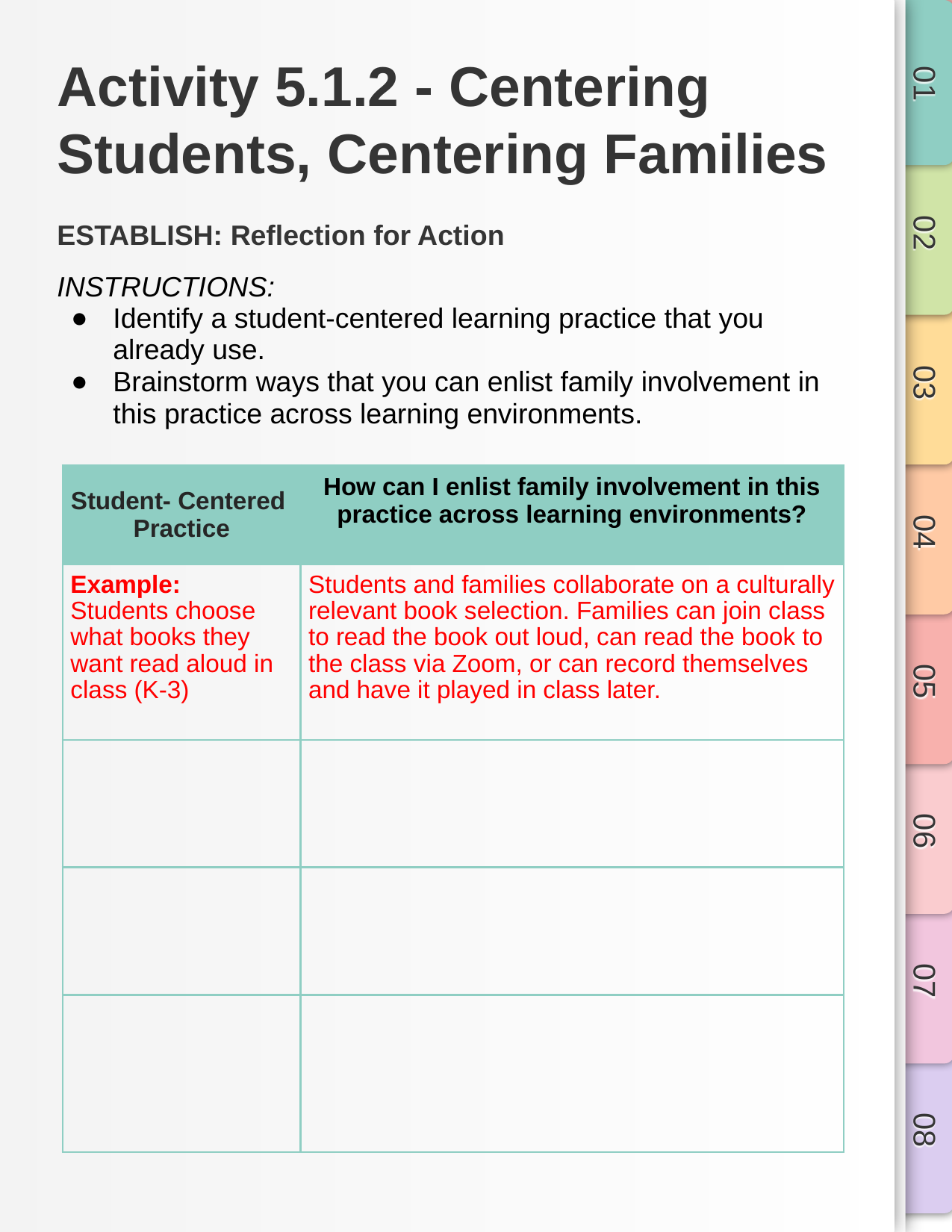

# Activity 5.1.2 - Centering Students, Centering Families

ESTABLISH: Reflection for Action

INSTRUCTIONS:
Identify a student-centered learning practice that you already use.
Brainstorm ways that you can enlist family involvement in this practice across learning environments.

| Student- Centered Practice | How can I enlist family involvement in this practice across learning environments? |
| --- | --- |
| Example: Students choose what books they want read aloud in class (K-3) | Students and families collaborate on a culturally relevant book selection. Families can join class to read the book out loud, can read the book to the class via Zoom, or can record themselves and have it played in class later. |
|  |  |
|  |  |
|  |  |